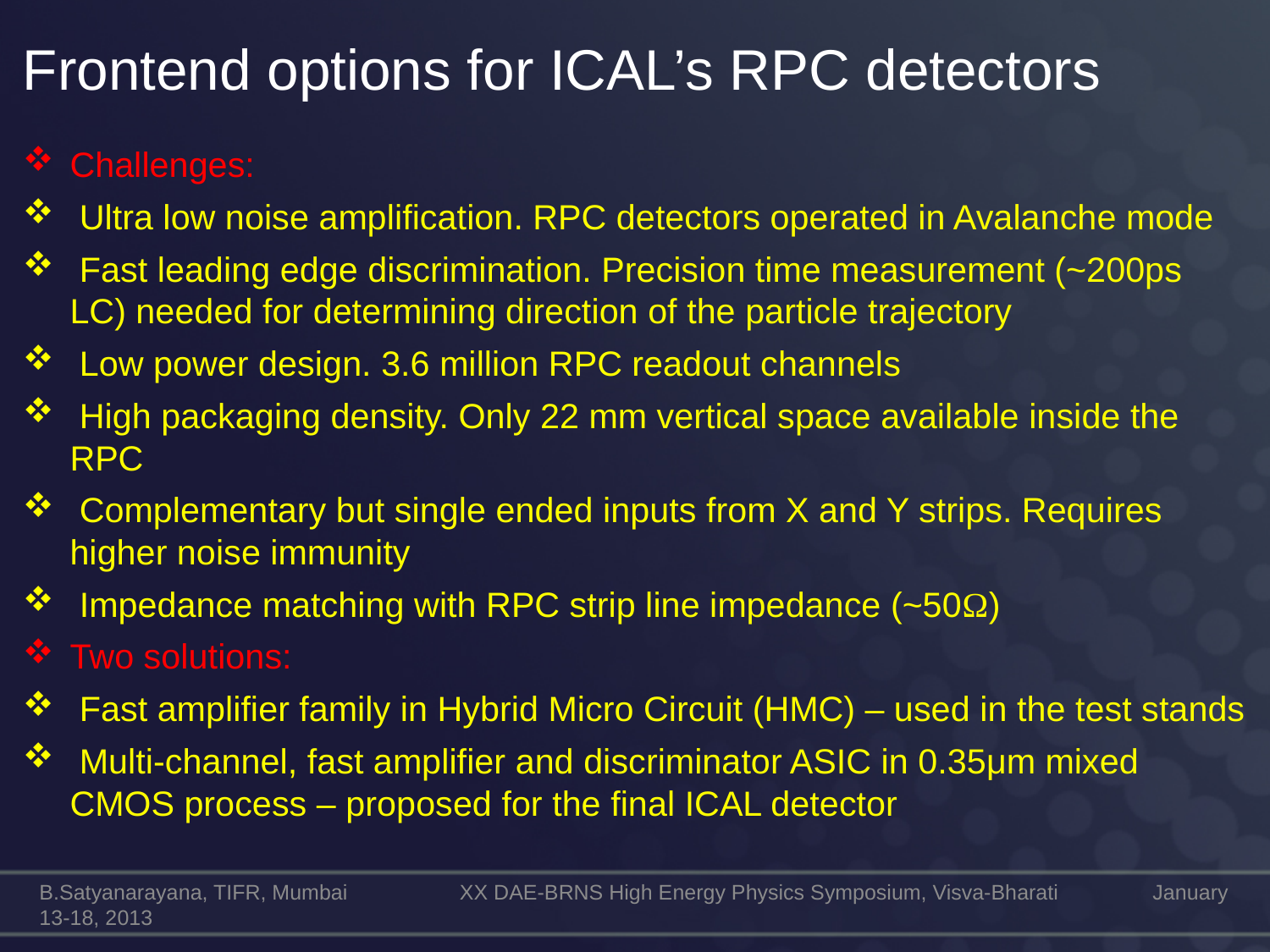

# Frontend options for ICAL’s RPC detectors

Challenges:
 Ultra low noise amplification. RPC detectors operated in Avalanche mode
 Fast leading edge discrimination. Precision time measurement (~200ps LC) needed for determining direction of the particle trajectory
 Low power design. 3.6 million RPC readout channels
 High packaging density. Only 22 mm vertical space available inside the RPC
 Complementary but single ended inputs from X and Y strips. Requires higher noise immunity
 Impedance matching with RPC strip line impedance (~50Ω)
Two solutions:
 Fast amplifier family in Hybrid Micro Circuit (HMC) – used in the test stands
 Multi-channel, fast amplifier and discriminator ASIC in 0.35μm mixed CMOS process – proposed for the final ICAL detector
B.Satyanarayana, TIFR, Mumbai                   XX DAE-BRNS High Energy Physics Symposium, Visva-Bharati                January 13-18, 2013